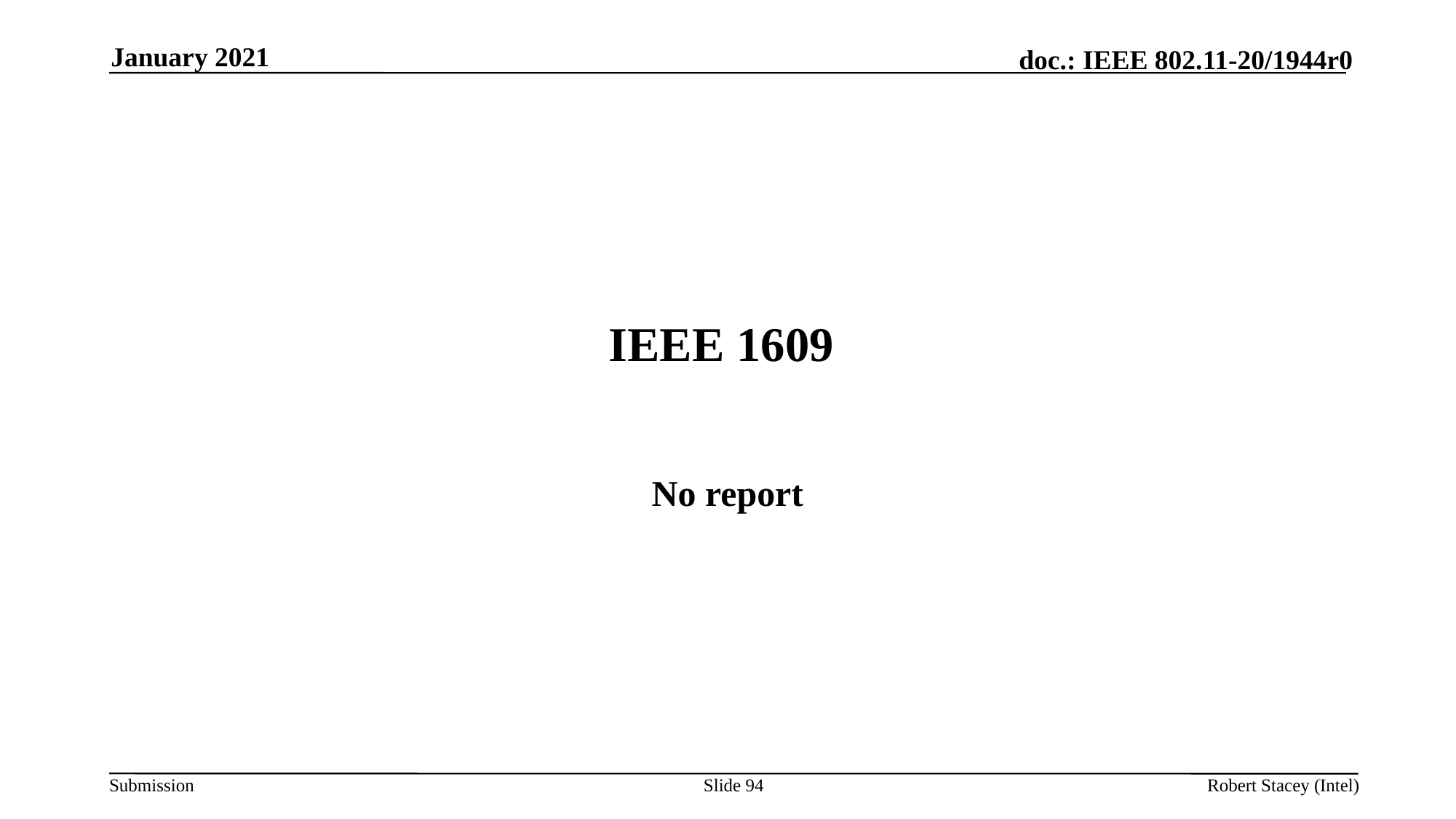

January 2021
# IEEE 1609
No report
Slide 94
Robert Stacey (Intel)